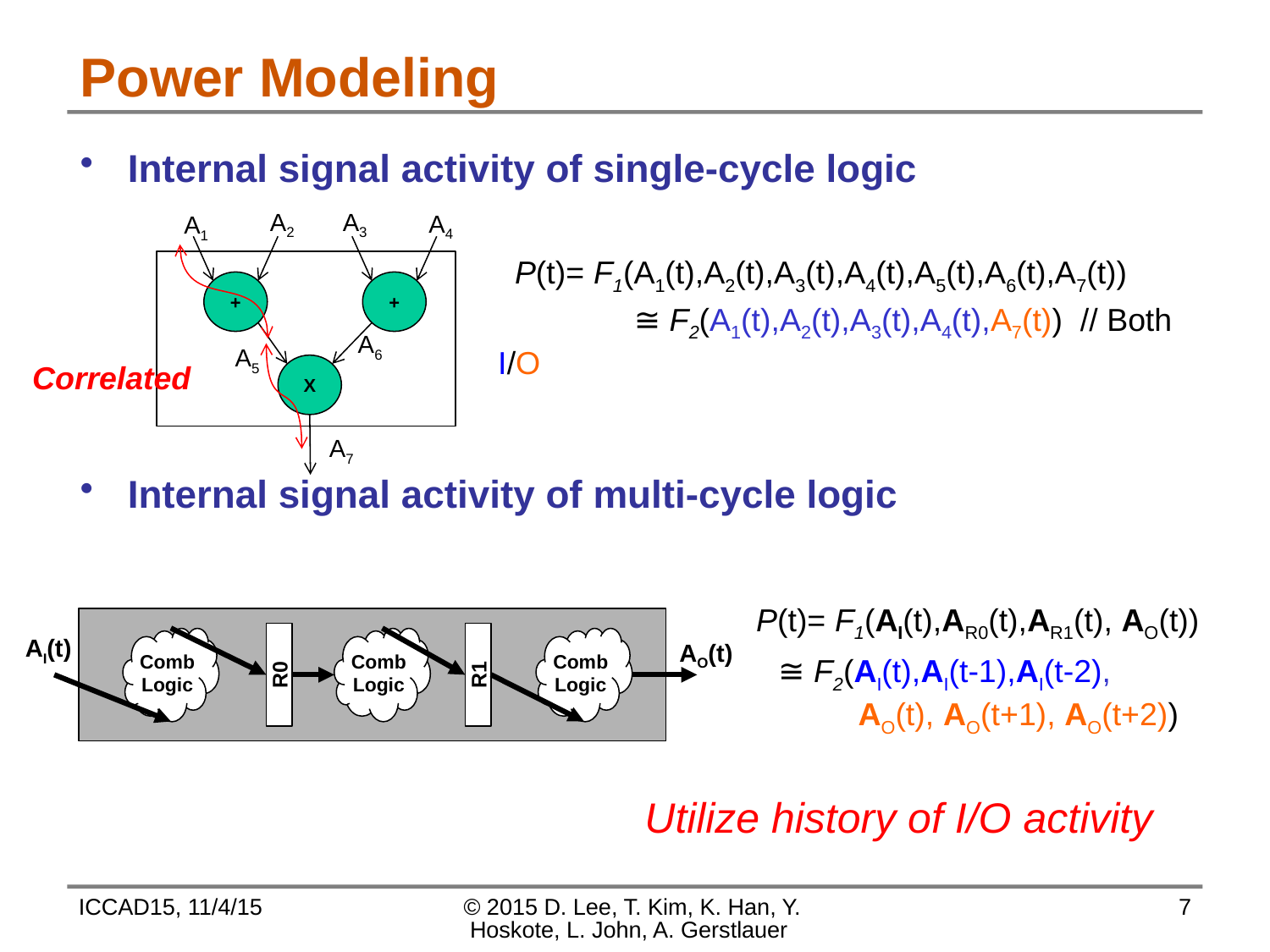

# Power Modeling
Internal signal activity of single-cycle logic

Internal signal activity of multi-cycle logic

A2
A3
A4
A1
 	 ≅ F2(A1(t),A2(t),A3(t),A4(t),A7(t))  // Both I/O
Correlated
P(t)= F1(A1(t),A2(t),A3(t),A4(t),A5(t),A6(t),A7(t))

+
+
A6
A5
X
A7
P(t)= F1(AI(t),AR0(t),AR1(t), AO(t))

R0
R1
AI(t)
Comb
Logic
Comb
Logic
Comb
Logic
AO(t)
    ≅ F2(AI(t),AI(t-1),AI(t-2),
             AO(t), AO(t+1), AO(t+2))
Utilize history of I/O activity
ICCAD15, 11/4/15
© 2015 D. Lee, T. Kim, K. Han, Y. Hoskote, L. John, A. Gerstlauer
7